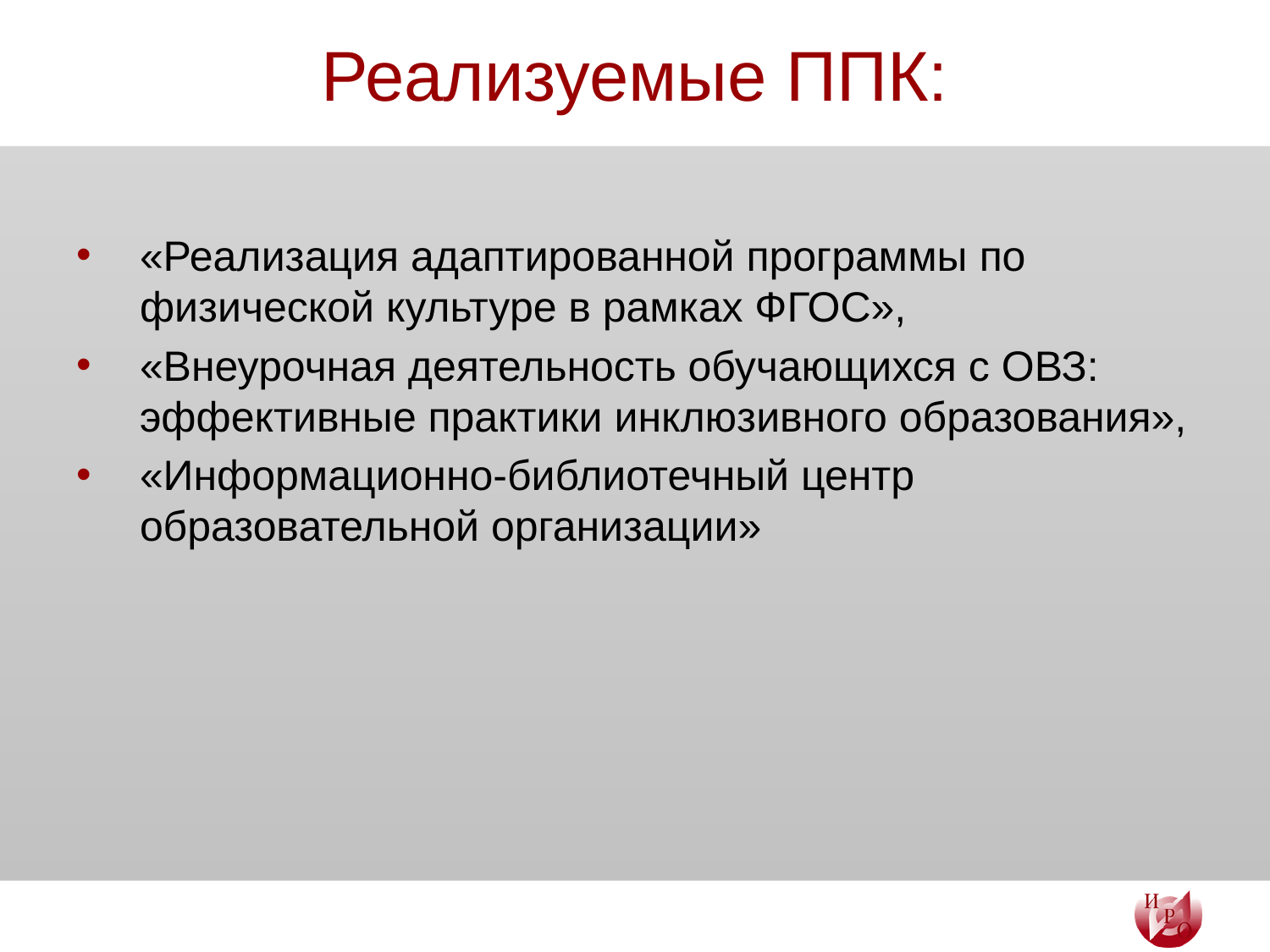

# Реализуемые ППК:
«Реализация адаптированной программы по физической культуре в рамках ФГОС»,
«Внеурочная деятельность обучающихся с ОВЗ: эффективные практики инклюзивного образования»,
«Информационно-библиотечный центр образовательной организации»